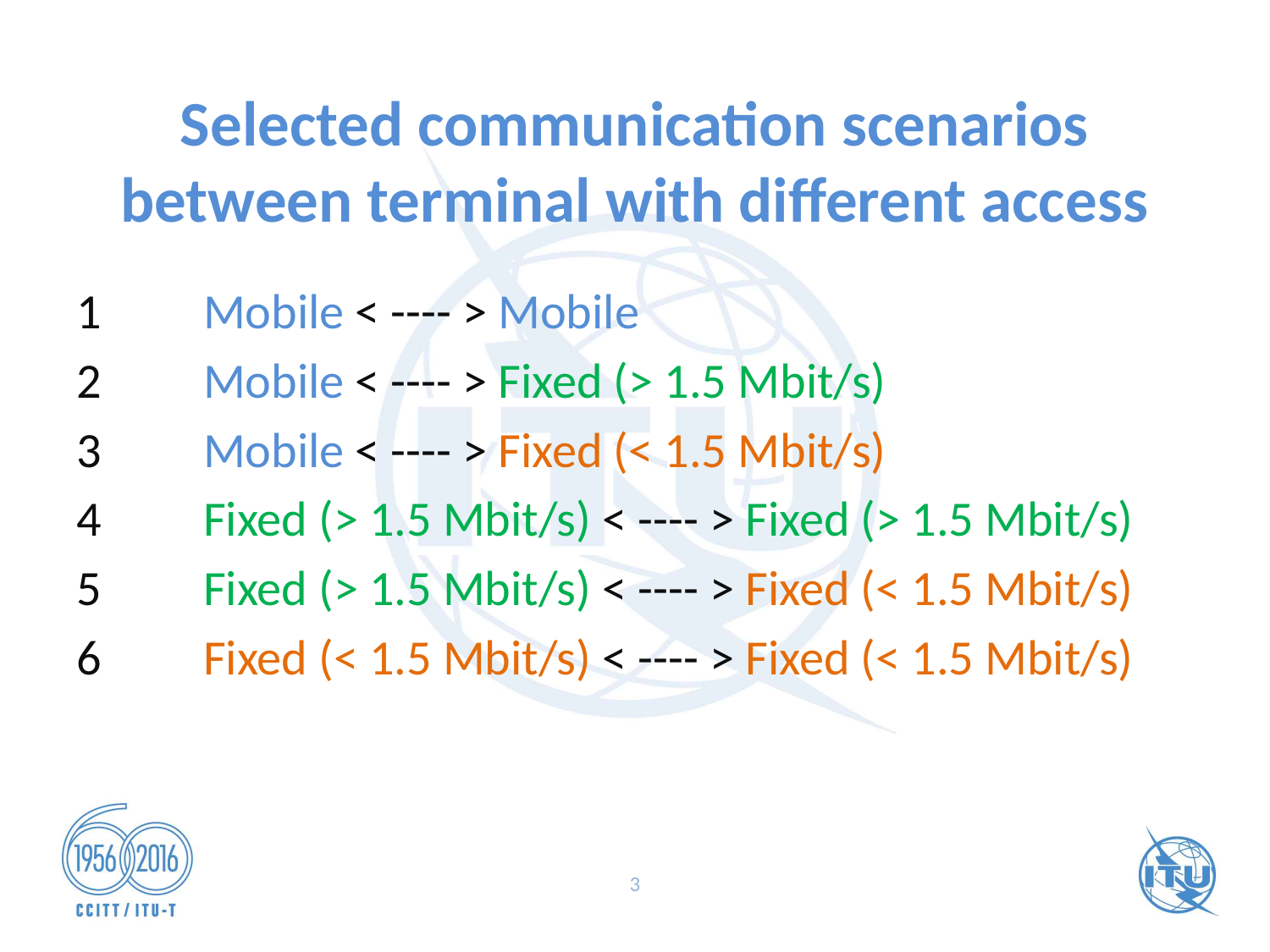

# Selected communication scenarios between terminal with different access
1	Mobile < ---- > Mobile
2	Mobile < ---- > Fixed (> 1.5 Mbit/s)
3	Mobile < ---- > Fixed (< 1.5 Mbit/s)
4	Fixed (> 1.5 Mbit/s) < ---- > Fixed (> 1.5 Mbit/s)
5	Fixed (> 1.5 Mbit/s) < ---- > Fixed (< 1.5 Mbit/s)
6	Fixed (< 1.5 Mbit/s) < ---- > Fixed (< 1.5 Mbit/s)
3